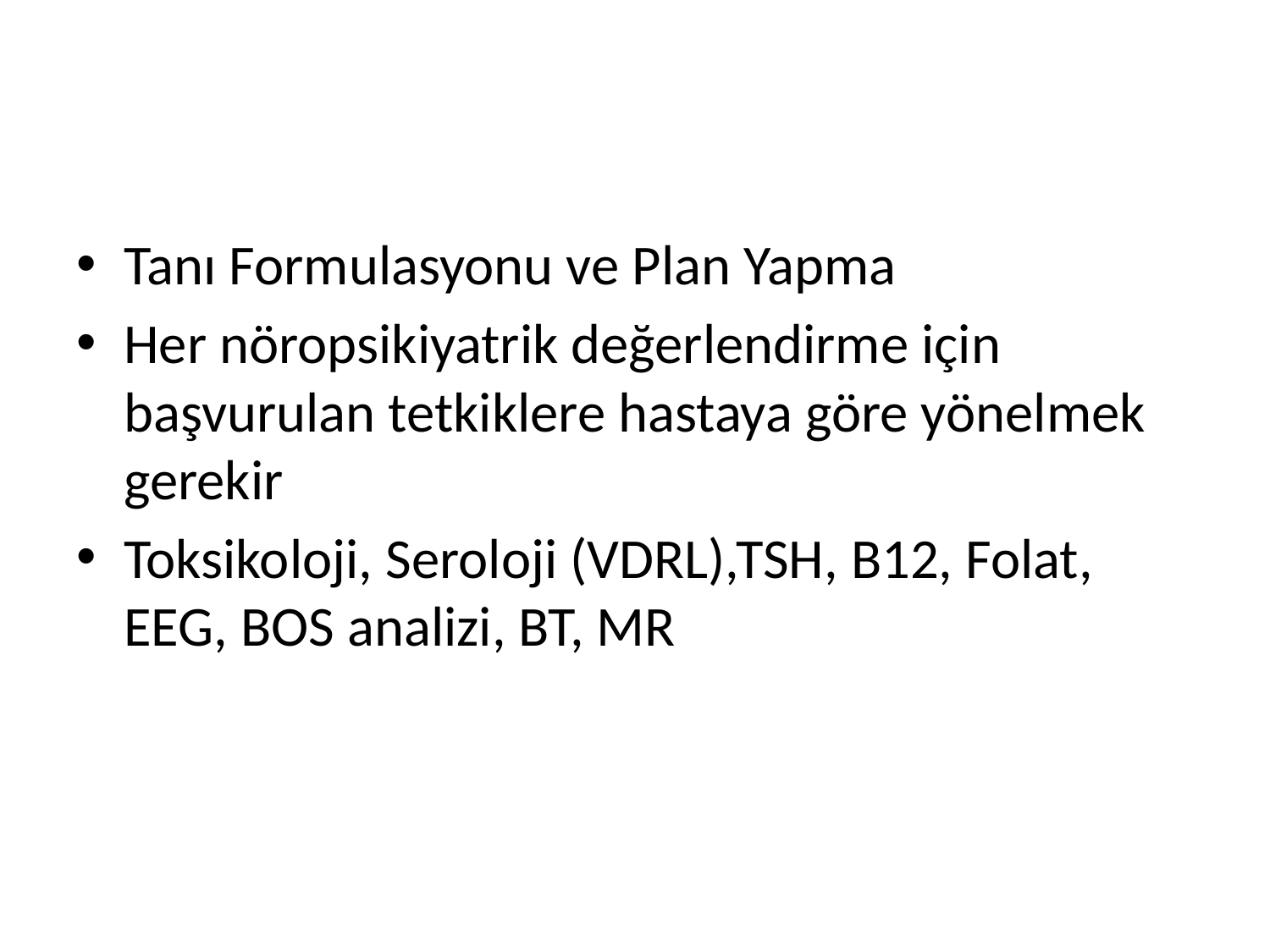

#
Tanı Formulasyonu ve Plan Yapma
Her nöropsikiyatrik değerlendirme için başvurulan tetkiklere hastaya göre yönelmek gerekir
Toksikoloji, Seroloji (VDRL),TSH, B12, Folat, EEG, BOS analizi, BT, MR